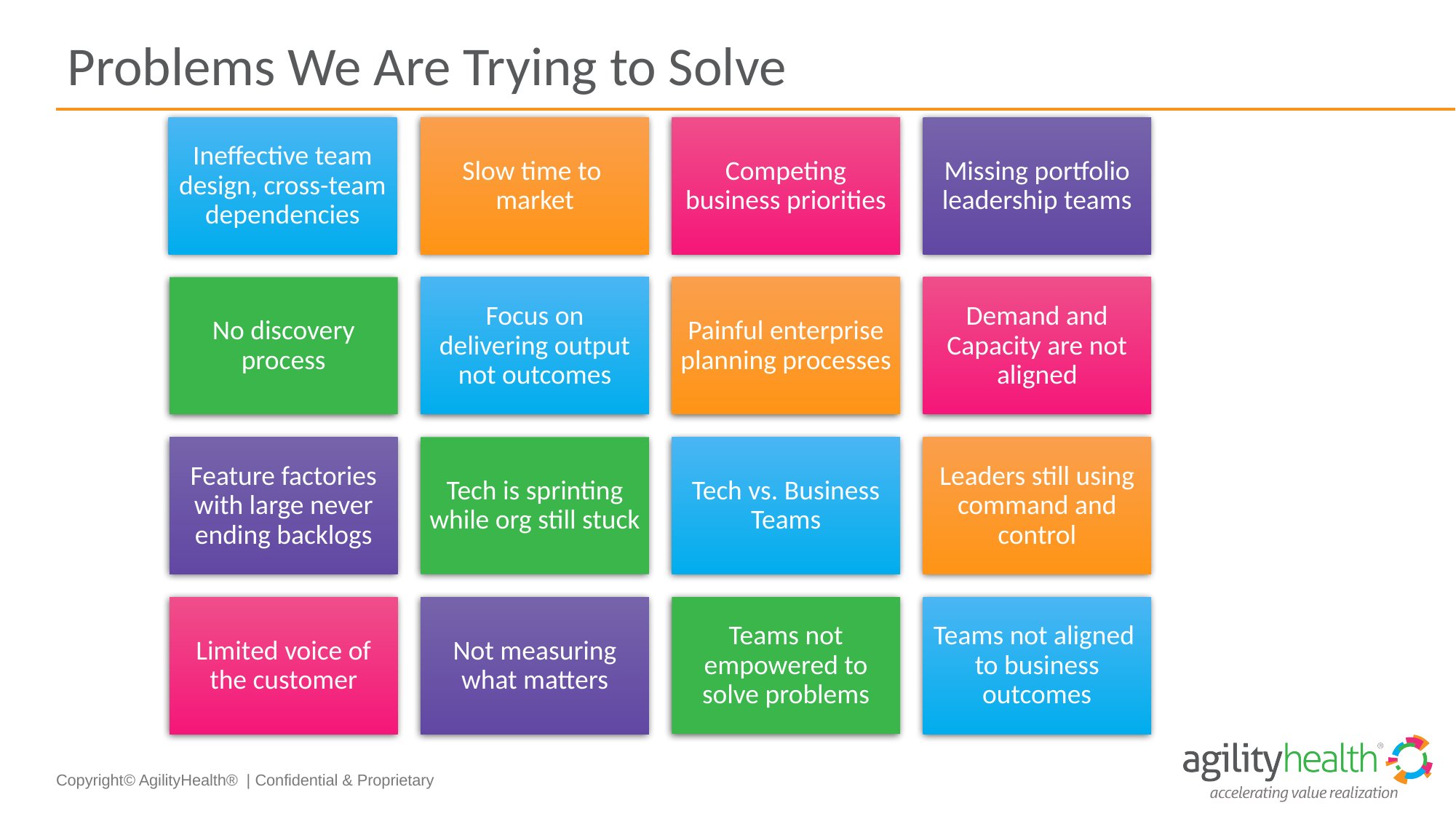

# Problems We Are Trying to Solve
Ineffective team design, cross-team dependencies
Slow time to  market
Competing business priorities
Missing portfolio leadership teams
No discovery process
Focus on delivering output not outcomes
Painful enterprise planning processes
Demand and Capacity are not aligned
Feature factories with large never ending backlogs
Tech is sprinting while org still stuck
Tech vs. Business Teams
Leaders still using command and control
Limited voice of the customer
Not measuring what matters
Teams not empowered to solve problems
Teams not aligned  to business outcomes